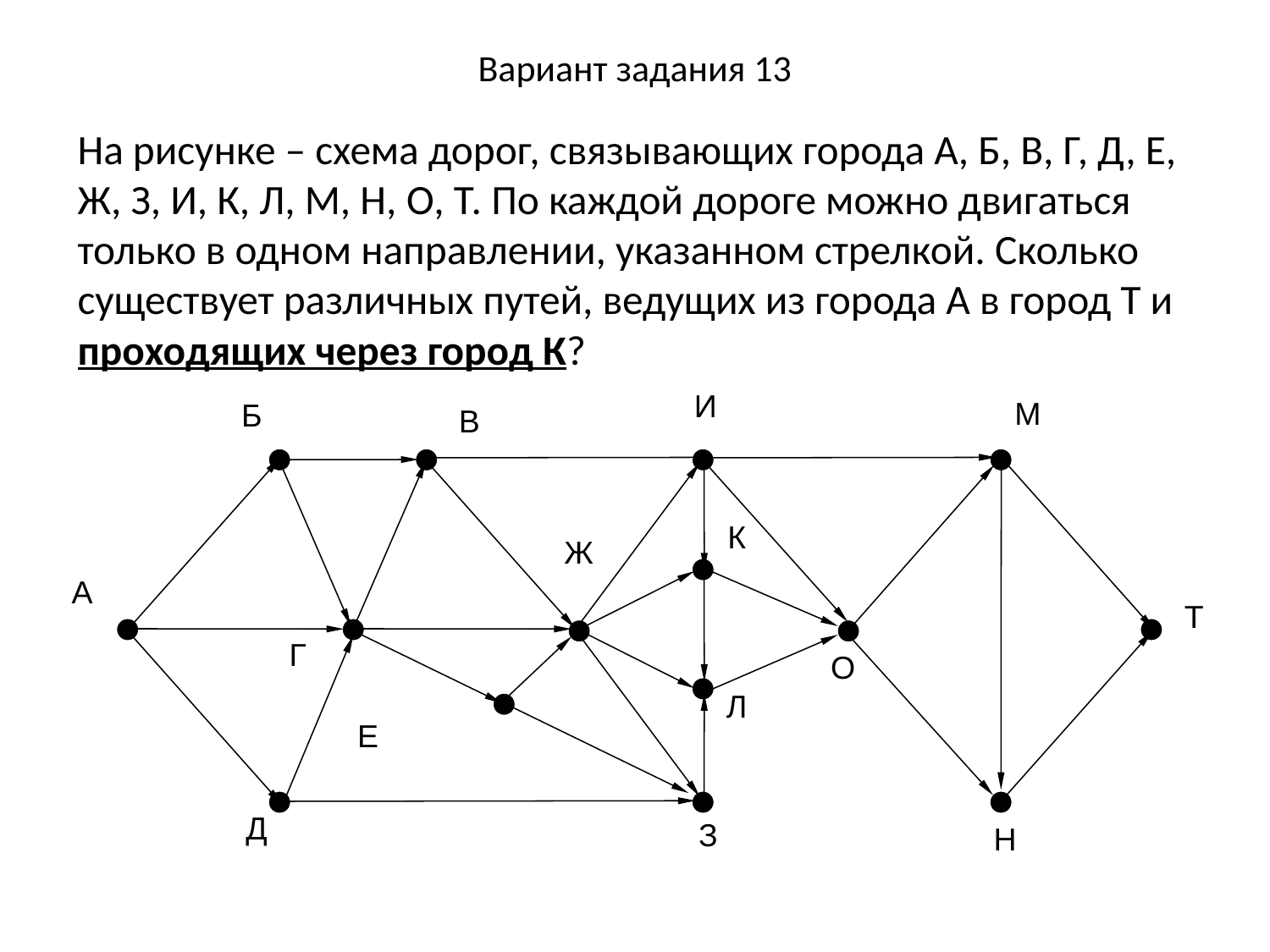

# Вариант задания 13
На рисунке – схема дорог, связывающих города А, Б, В, Г, Д, Е, Ж, З, И, К, Л, М, Н, O, Т. По каждой дороге можно двигаться только в одном направлении, указанном стрелкой. Сколько существует различных путей, ведущих из города А в город Т и проходящих через город К?

И
М
Б
В

К
Ж

А

Т

Г

O

Л

Е

Д
З
Н